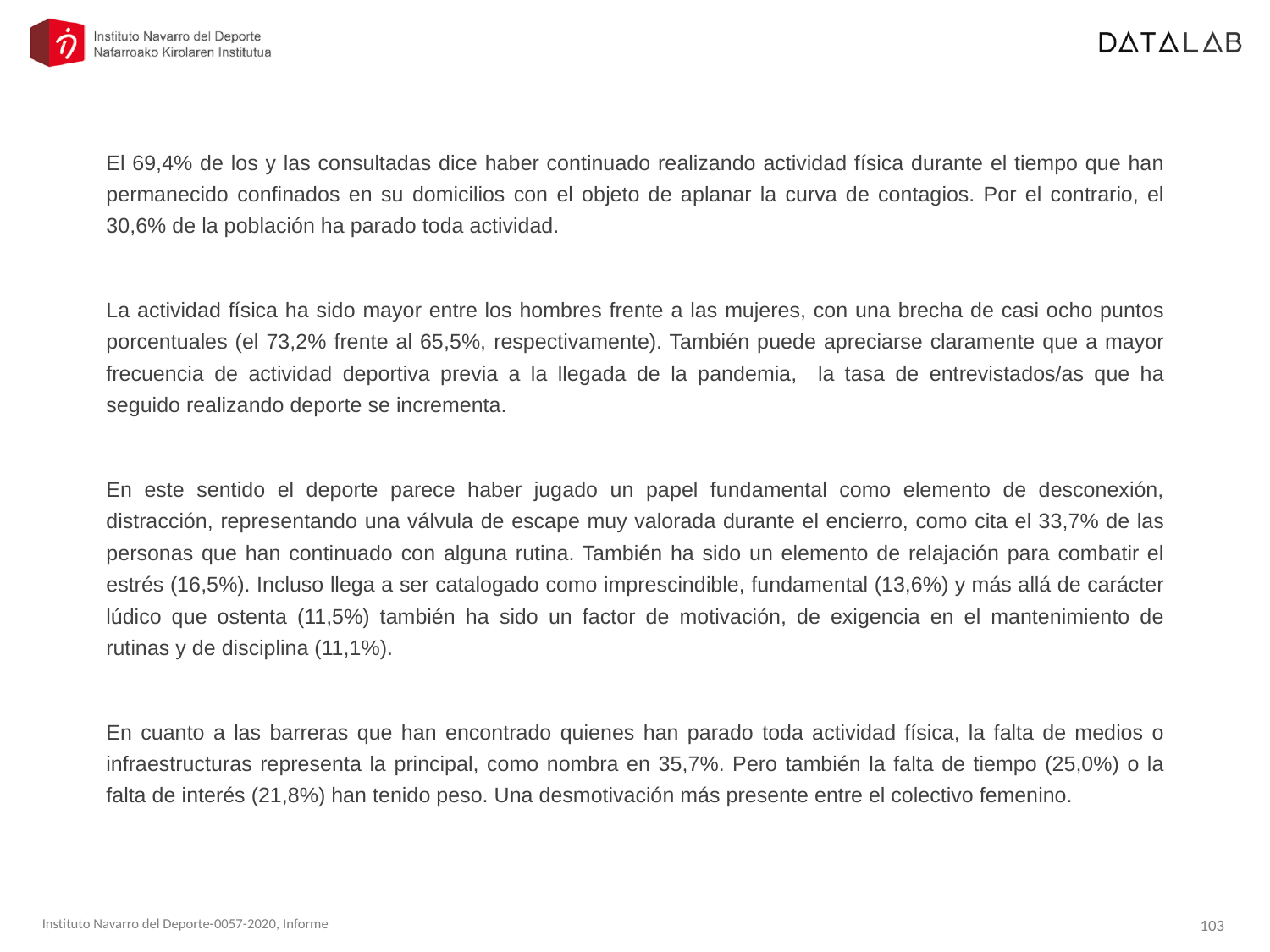

El 69,4% de los y las consultadas dice haber continuado realizando actividad física durante el tiempo que han permanecido confinados en su domicilios con el objeto de aplanar la curva de contagios. Por el contrario, el 30,6% de la población ha parado toda actividad.

La actividad física ha sido mayor entre los hombres frente a las mujeres, con una brecha de casi ocho puntos porcentuales (el 73,2% frente al 65,5%, respectivamente). También puede apreciarse claramente que a mayor frecuencia de actividad deportiva previa a la llegada de la pandemia,  la tasa de entrevistados/as que ha seguido realizando deporte se incrementa.

En este sentido el deporte parece haber jugado un papel fundamental como elemento de desconexión, distracción, representando una válvula de escape muy valorada durante el encierro, como cita el 33,7% de las personas que han continuado con alguna rutina. También ha sido un elemento de relajación para combatir el estrés (16,5%). Incluso llega a ser catalogado como imprescindible, fundamental (13,6%) y más allá de carácter lúdico que ostenta (11,5%) también ha sido un factor de motivación, de exigencia en el mantenimiento de rutinas y de disciplina (11,1%).

En cuanto a las barreras que han encontrado quienes han parado toda actividad física, la falta de medios o infraestructuras representa la principal, como nombra en 35,7%. Pero también la falta de tiempo (25,0%) o la falta de interés (21,8%) han tenido peso. Una desmotivación más presente entre el colectivo femenino.